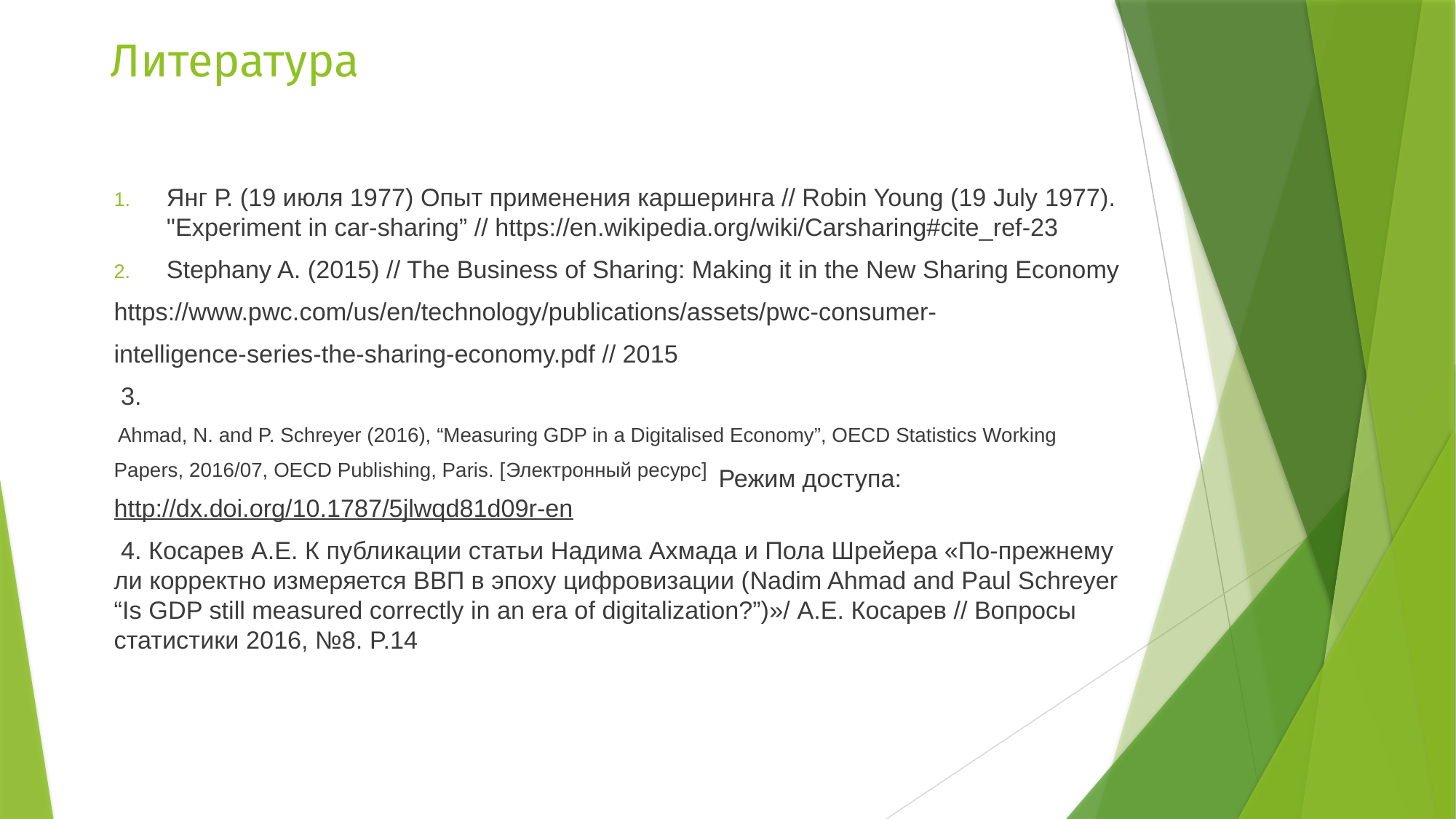

# Литература
Янг Р. (19 июля 1977) Опыт применения каршеринга // Robin Young (19 July 1977). "Experiment in car-sharing” // https://en.wikipedia.org/wiki/Carsharing#cite_ref-23
Stephany A. (2015) // The Business of Sharing: Making it in the New Sharing Economy
https://www.pwc.com/us/en/technology/publications/assets/pwc-consumer-
intelligence-series-the-sharing-economy.pdf // 2015
 3.
 Ahmad, N. and P. Schreyer (2016), “Measuring GDP in a Digitalised Economy”, OECD Statistics Working Papers, 2016/07, OECD Publishing, Paris. [Электронный ресурс]  Режим доступа: http://dx.doi.org/10.1787/5jlwqd81d09r-en
 4. Косарев А.Е. К публикации статьи Надима Ахмада и Пола Шрейера «По-прежнему ли корректно измеряется ВВП в эпоху цифровизации (Nadim Ahmad and Paul Schreyer “Is GDP still measured correctly in an era of digitalization?”)»/ А.Е. Косарев // Вопросы статистики 2016, №8. P.14